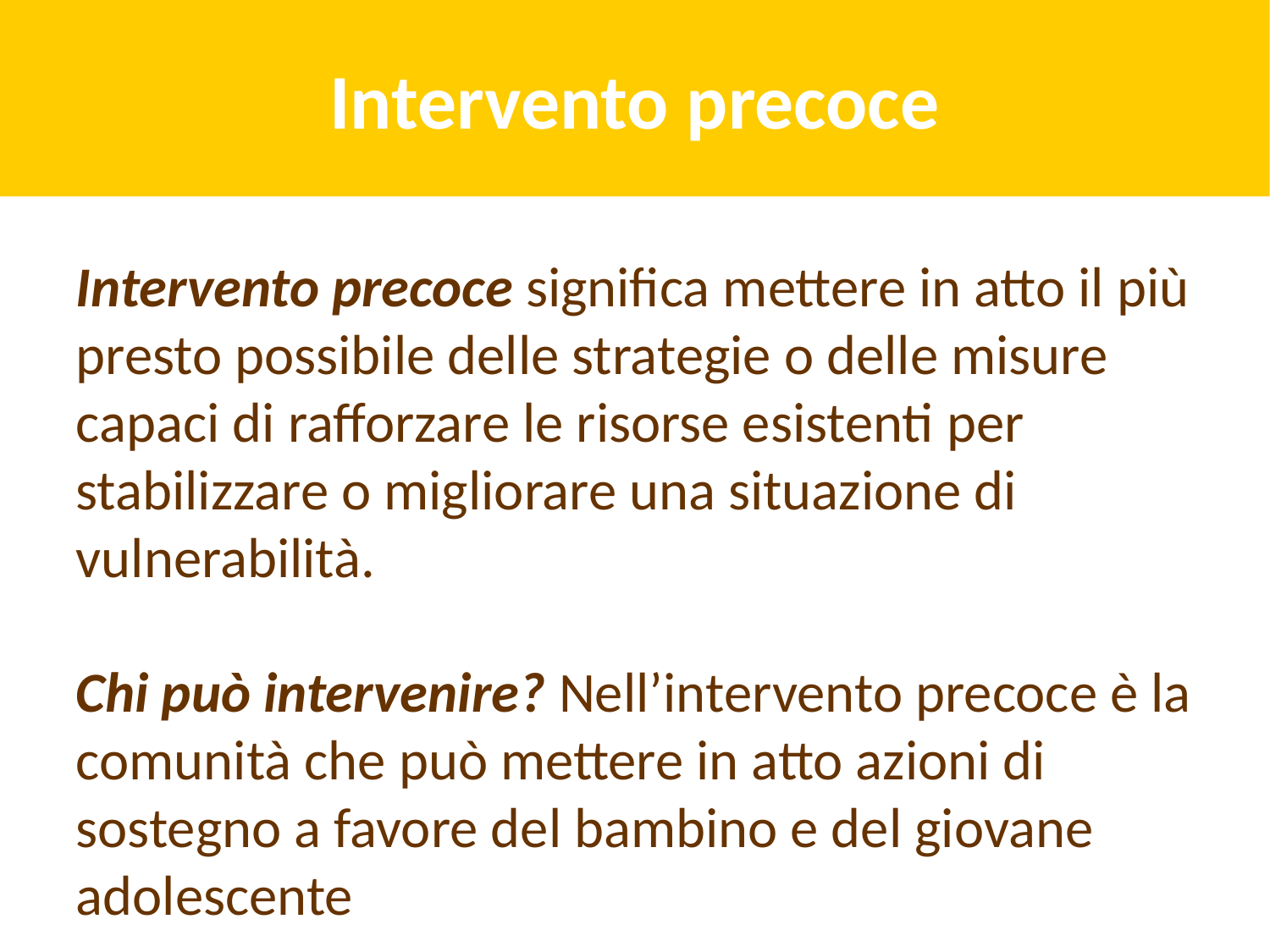

Intervento precoce
Intervento precoce significa mettere in atto il più presto possibile delle strategie o delle misure capaci di rafforzare le risorse esistenti per stabilizzare o migliorare una situazione di vulnerabilità.

Chi può intervenire? Nell’intervento precoce è la comunità che può mettere in atto azioni di sostegno a favore del bambino e del giovane adolescente